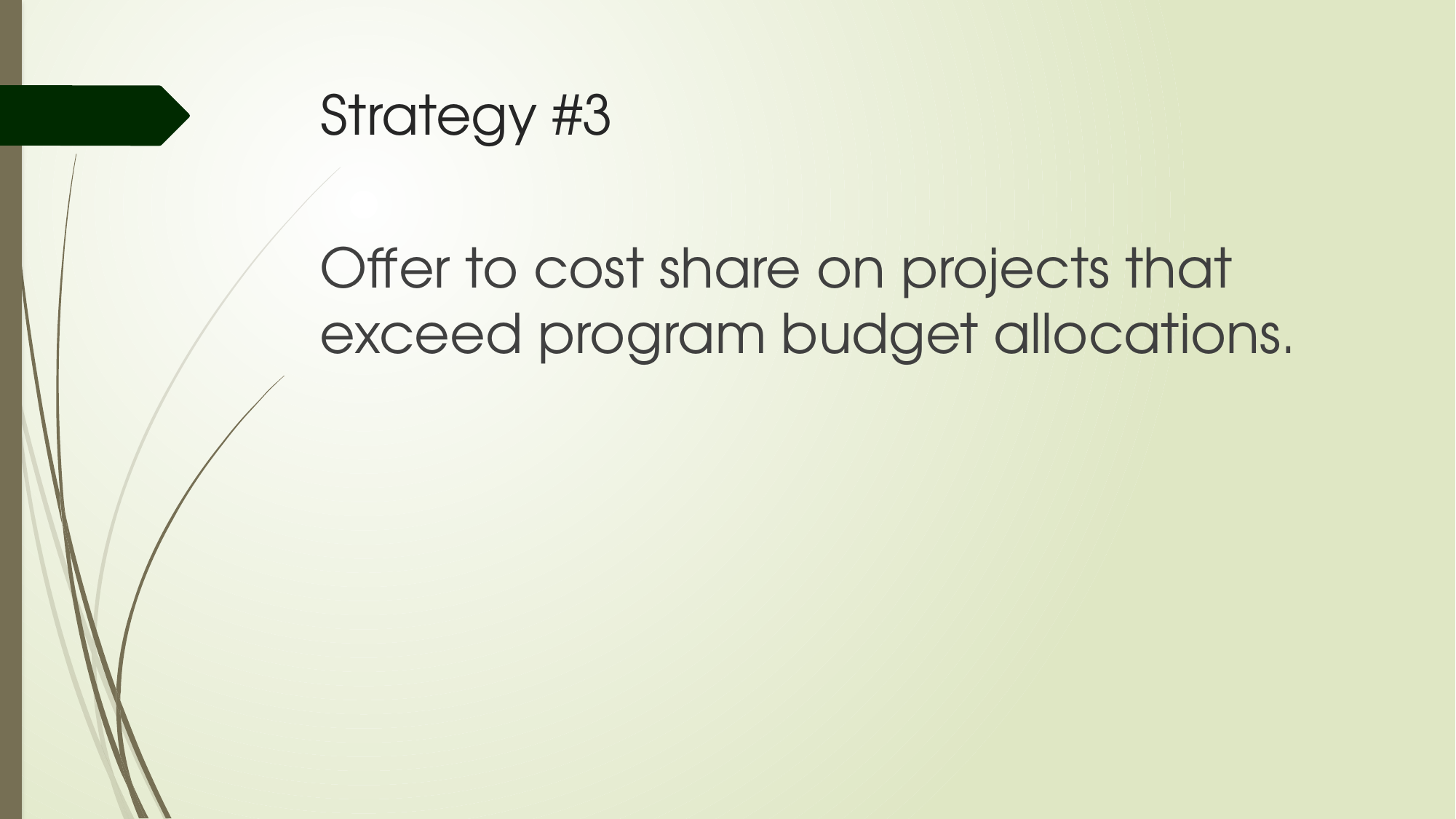

# Strategy #3
Offer to cost share on projects that exceed program budget allocations.